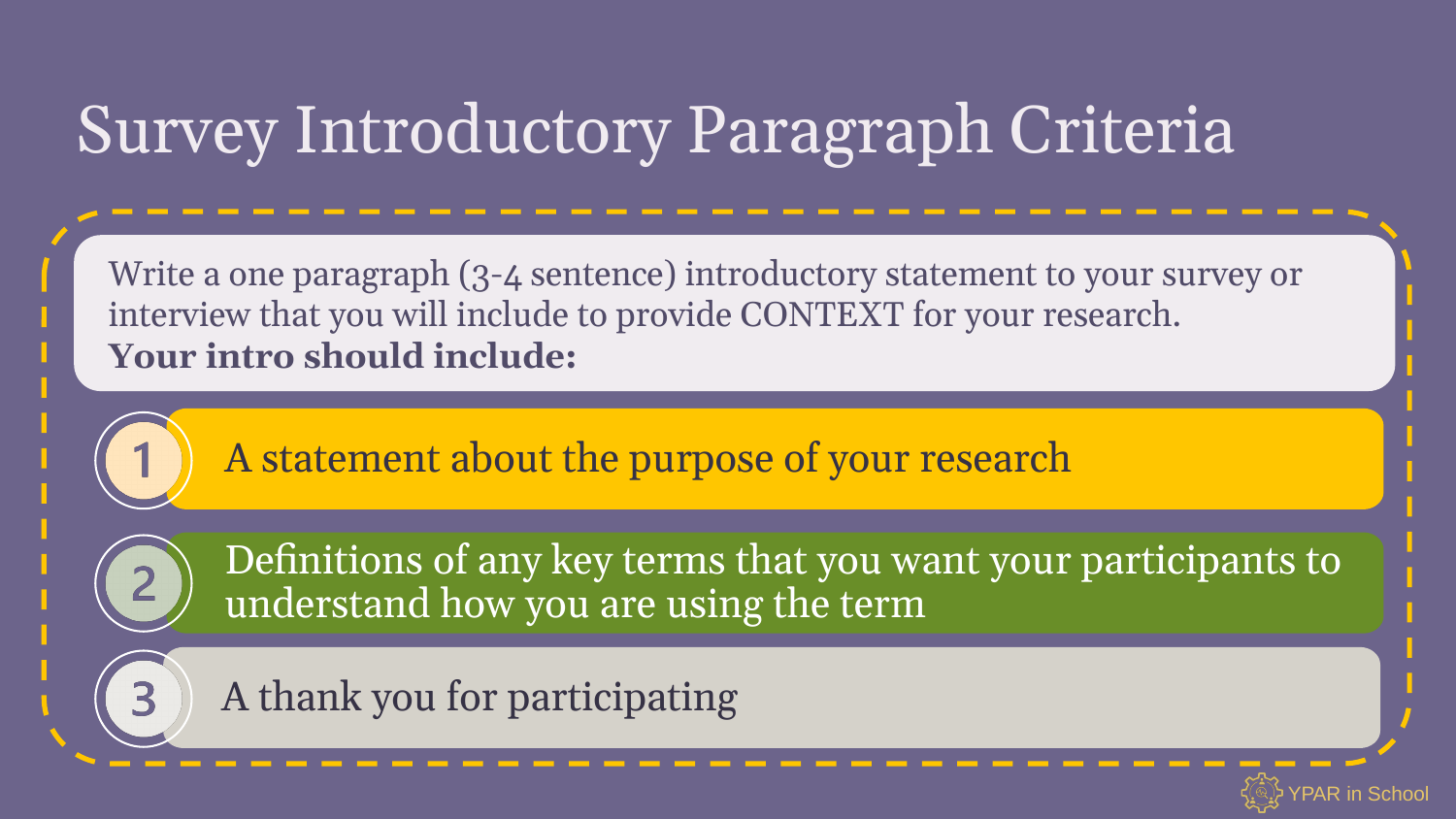

# Survey Introductory Paragraph Criteria

Write a one paragraph (3-4 sentence) introductory statement to your survey or interview that you will include to provide CONTEXT for your research.
Your intro should include:
A statement about the purpose of your research
Definitions of any key terms that you want your participants to understand how you are using the term
A thank you for participating